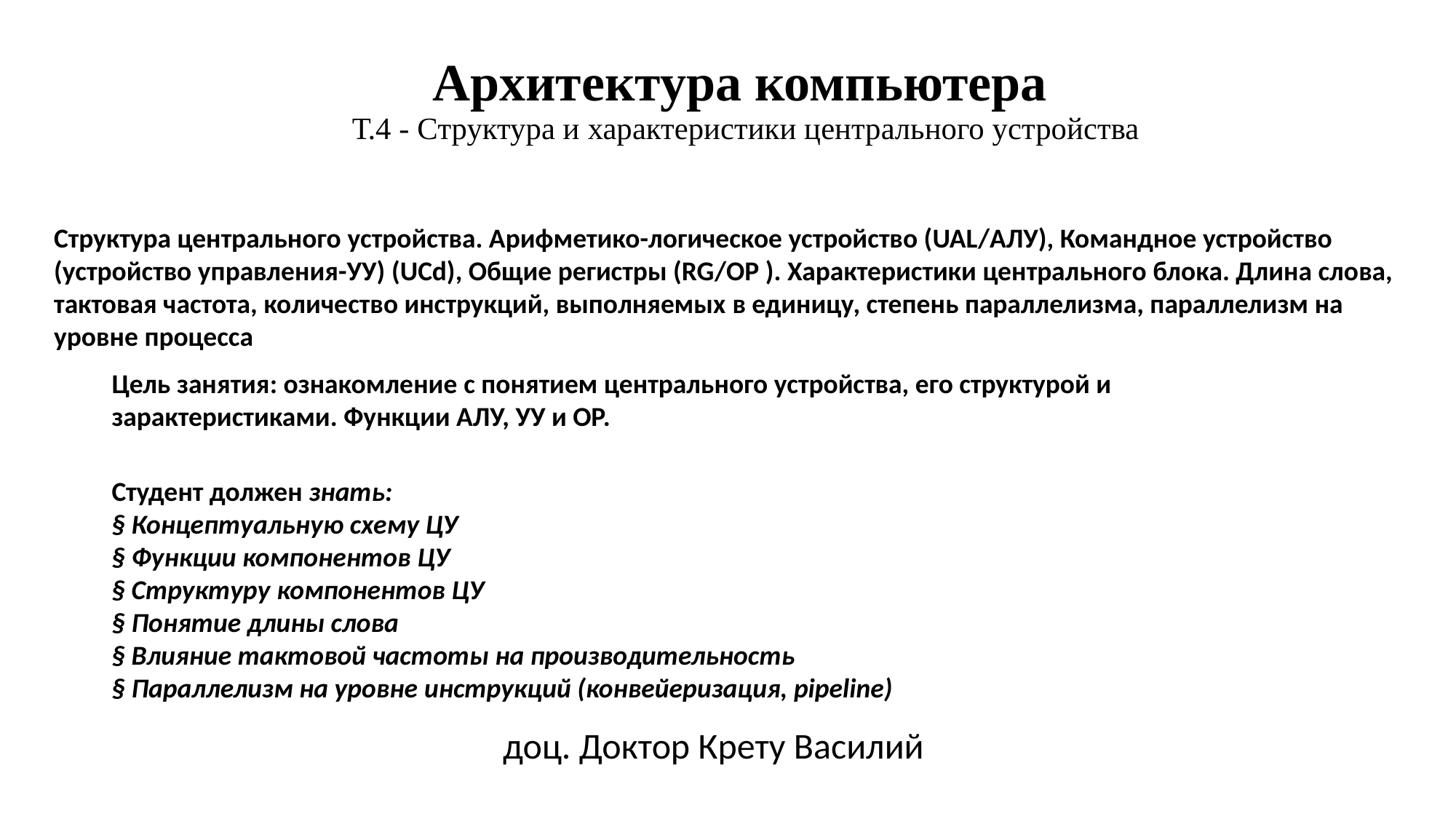

# Архитектура компьютера Т.4 - Структура и характеристики центрального устройства
Структура центрального устройства. Арифметико-логическое устройство (UAL/АЛУ), Командное устройство (устройство управления-УУ) (UCd), Общие регистры (RG/ОР ). Характеристики центрального блока. Длина слова, тактовая частота, количество инструкций, выполняемых в единицу, степень параллелизма, параллелизм на уровне процесса
Цель занятия: ознакомление с понятием центрального устройства, его структурой и зарактеристиками. Функции АЛУ, УУ и ОР.
Студент должен знать:
§ Концептуальную схему ЦУ
§ Функции компонентов ЦУ
§ Структуру компонентов ЦУ
§ Понятие длины слова
§ Влияние тактовой частоты на производительность
§ Параллелизм на уровне инструкций (конвейеризация, pipeline)

доц. Доктор Крету Василий